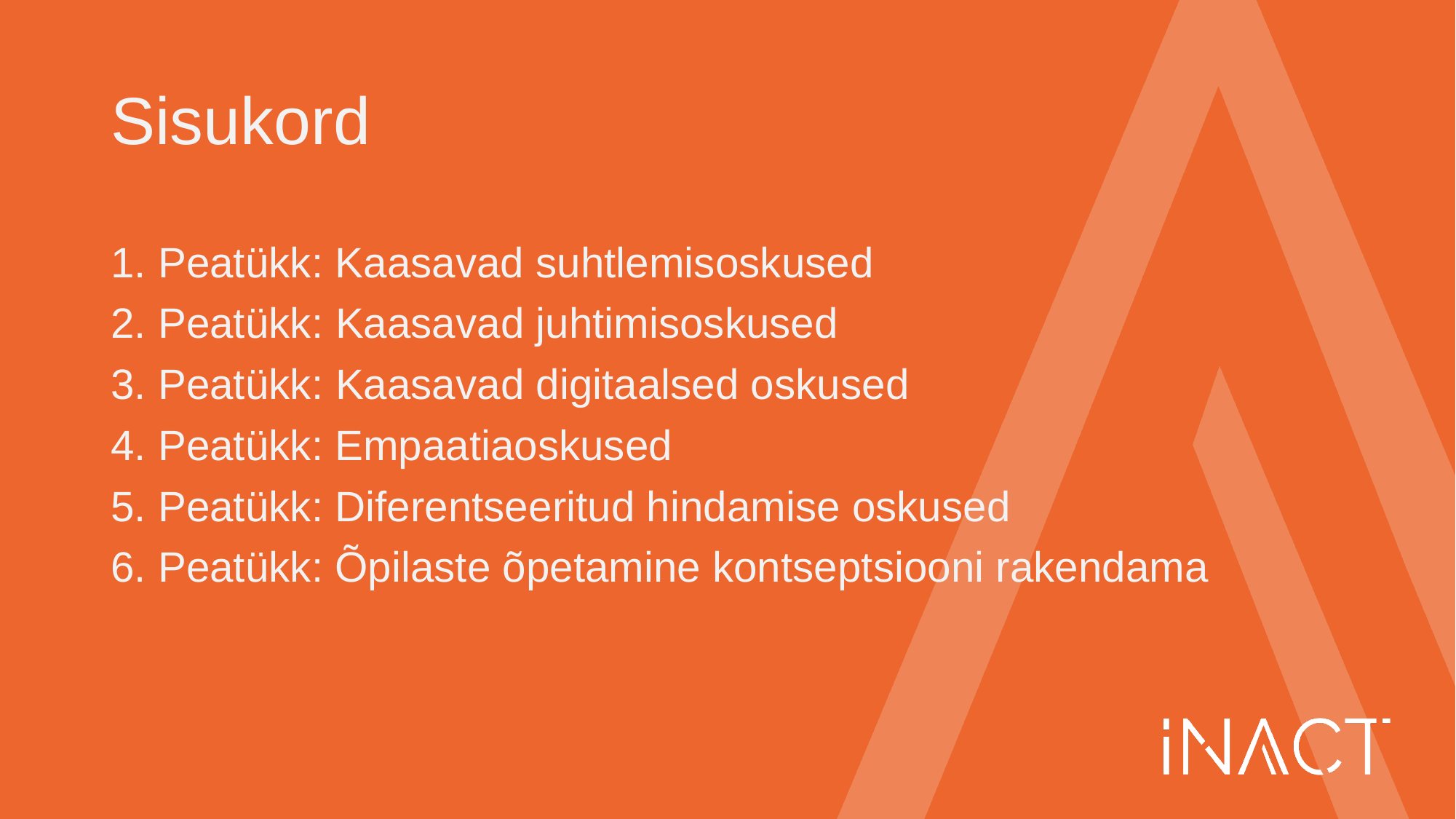

# Sisukord
1. Peatükk: Kaasavad suhtlemisoskused
2. Peatükk: Kaasavad juhtimisoskused
3. Peatükk: Kaasavad digitaalsed oskused
4. Peatükk: Empaatiaoskused
5. Peatükk: Diferentseeritud hindamise oskused
6. Peatükk: Õpilaste õpetamine kontseptsiooni rakendama